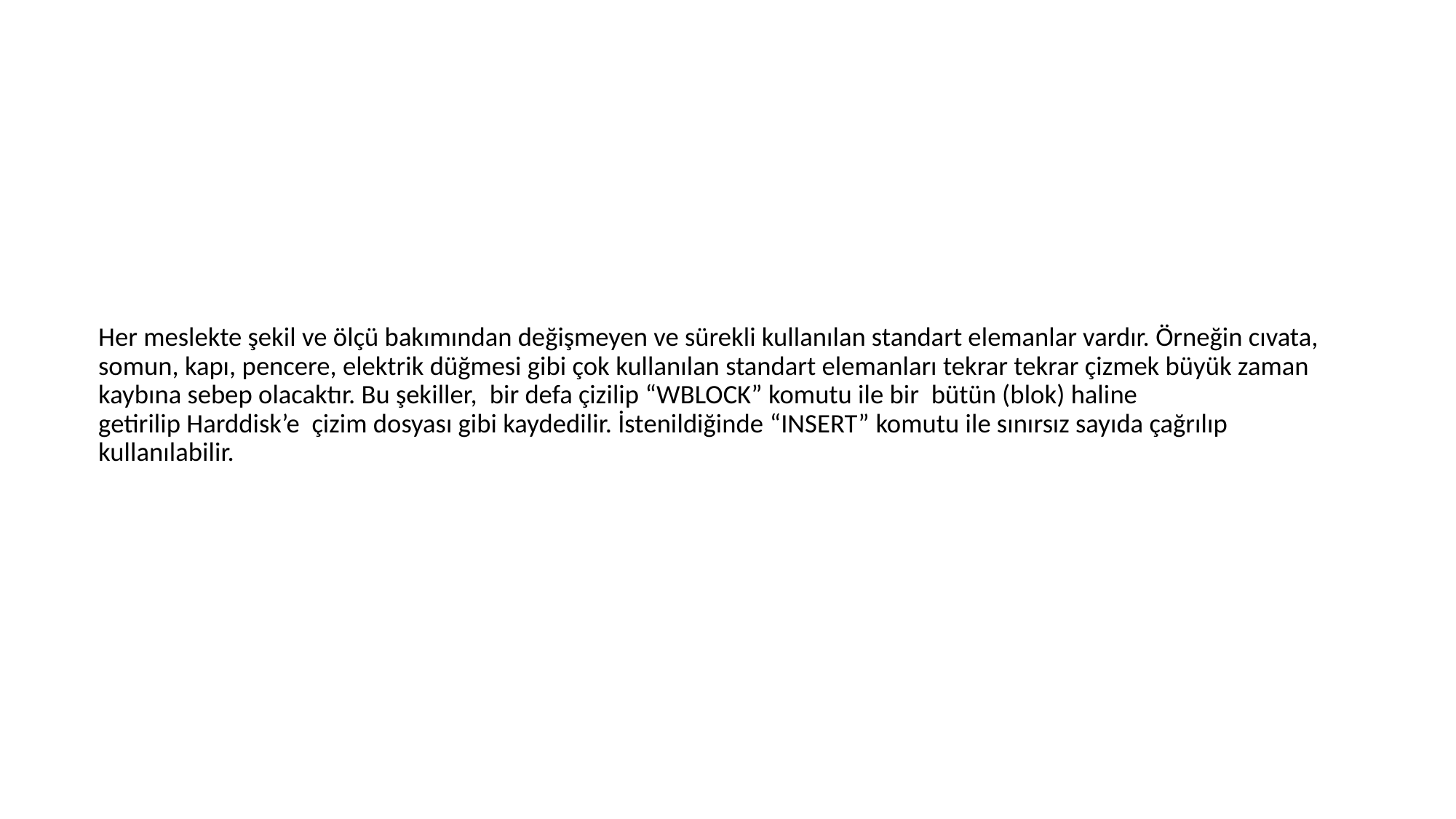

# Her meslekte şekil ve ölçü bakımından değişmeyen ve sürekli kullanılan standart elemanlar vardır. Örneğin cıvata, somun, kapı, pencere, elektrik düğmesi gibi çok kullanılan standart elemanları tekrar tekrar çizmek büyük zaman kaybına sebep olacaktır. Bu şekiller,  bir defa çizilip “WBLOCK” komutu ile bir  bütün (blok) haline getirilip Harddisk’e  çizim dosyası gibi kaydedilir. İstenildiğinde “INSERT” komutu ile sınırsız sayıda çağrılıp kullanılabilir.